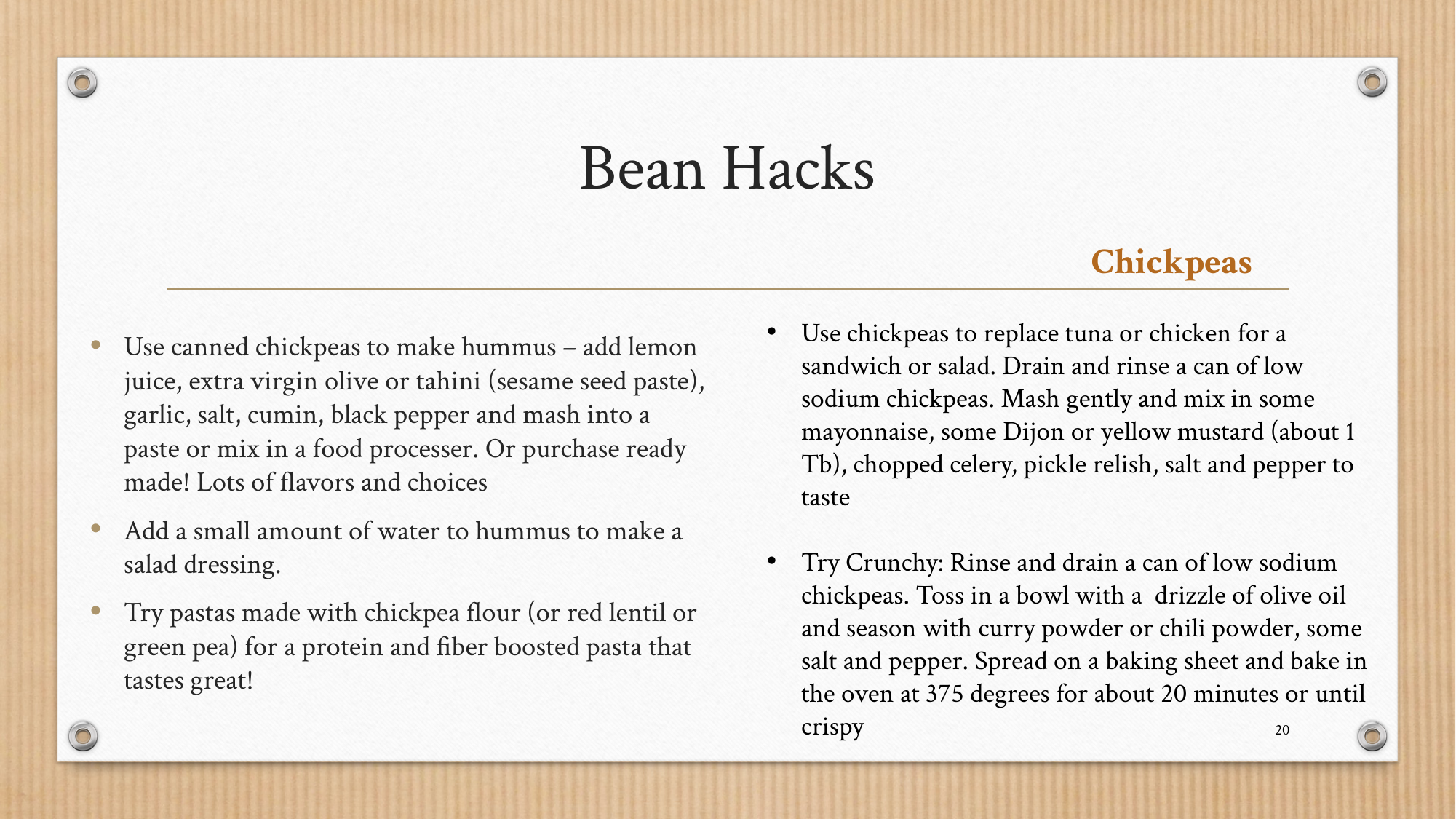

# Bean Hacks
								Chickpeas
Use chickpeas to replace tuna or chicken for a sandwich or salad. Drain and rinse a can of low sodium chickpeas. Mash gently and mix in some mayonnaise, some Dijon or yellow mustard (about 1 Tb), chopped celery, pickle relish, salt and pepper to taste

Try Crunchy: Rinse and drain a can of low sodium chickpeas. Toss in a bowl with a  drizzle of olive oil and season with curry powder or chili powder, some salt and pepper. Spread on a baking sheet and bake in the oven at 375 degrees for about 20 minutes or until crispy

Use canned chickpeas to make hummus – add lemon juice, extra virgin olive or tahini (sesame seed paste), garlic, salt, cumin, black pepper and mash into a paste or mix in a food processer. Or purchase ready made! Lots of flavors and choices
Add a small amount of water to hummus to make a salad dressing.
Try pastas made with chickpea flour (or red lentil or green pea) for a protein and fiber boosted pasta that tastes great!

20